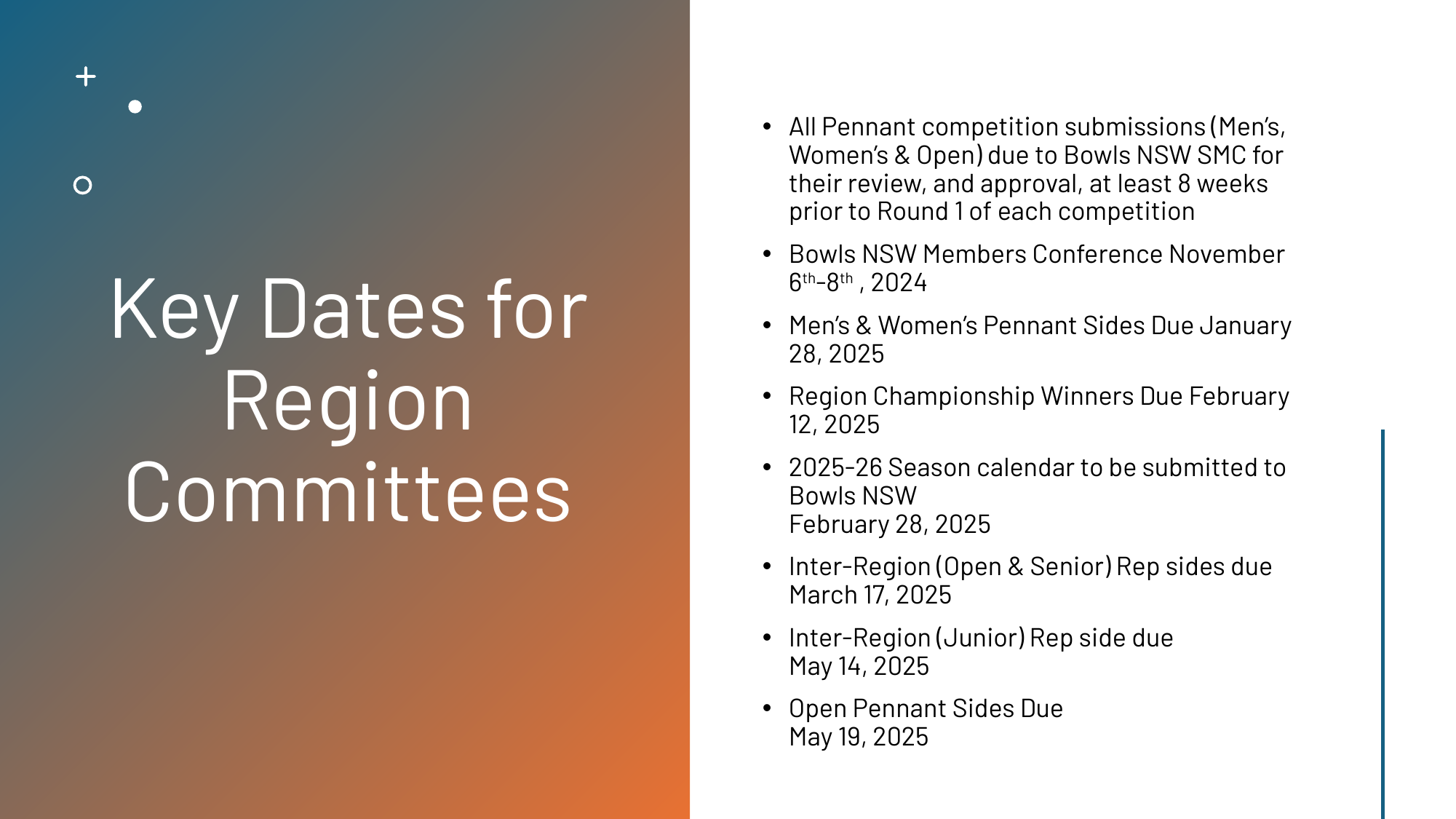

# Key Dates for Region Committees

All Pennant competition submissions (Men’s, Women’s & Open) due to Bowls NSW SMC for their review, and approval, at least 8 weeks prior to Round 1 of each competition
Bowls NSW Members Conference November 6th-8th , 2024
Men’s & Women’s Pennant Sides Due January 28, 2025
Region Championship Winners Due February 12, 2025
2025-26 Season calendar to be submitted to Bowls NSW
February 28, 2025
Inter-Region (Open & Senior) Rep sides due March 17, 2025
Inter-Region (Junior) Rep side due
May 14, 2025
Open Pennant Sides Due
May 19, 2025